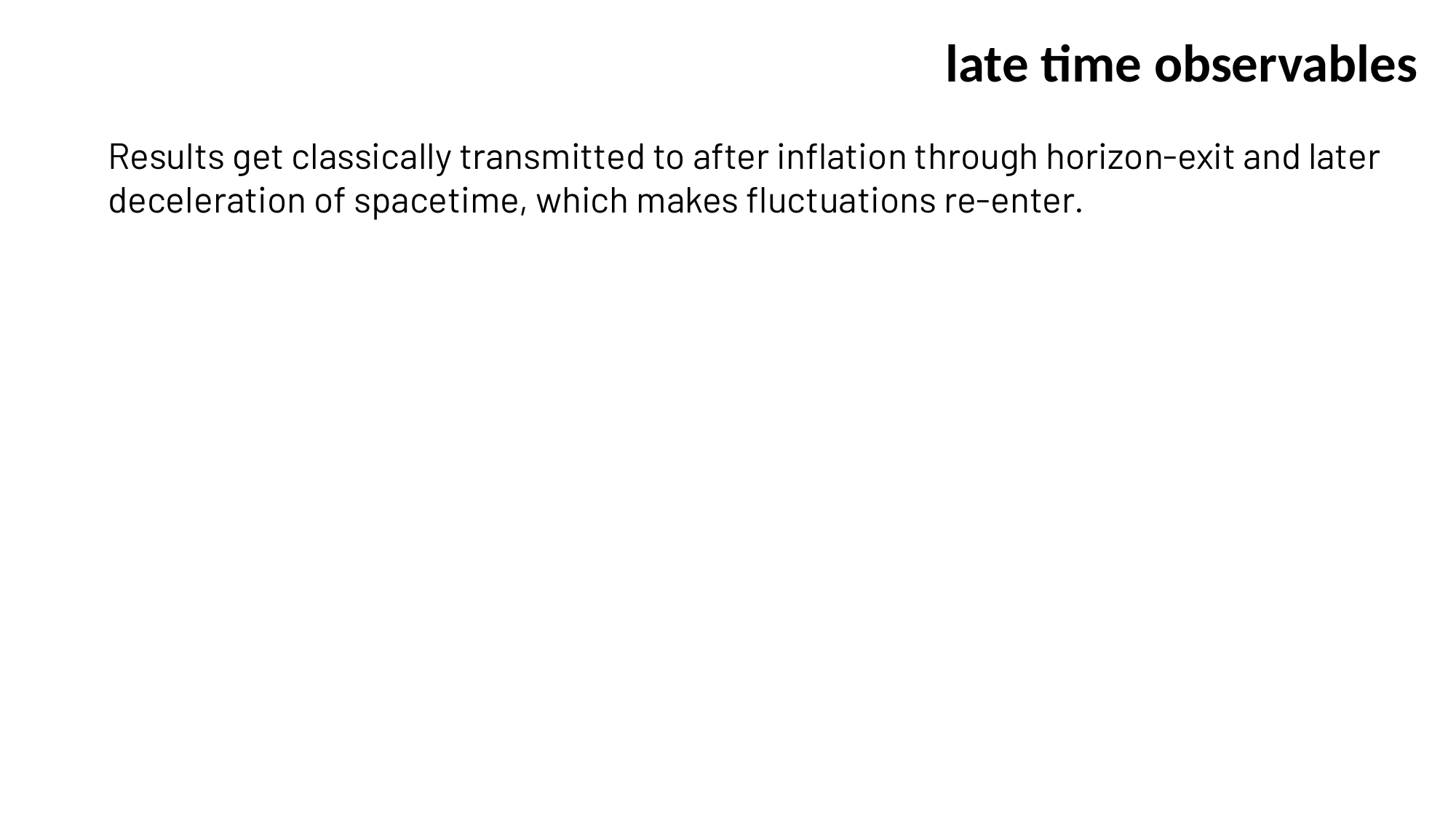

# late time observables
Results get classically transmitted to after inflation through horizon-exit and later deceleration of spacetime, which makes fluctuations re-enter.